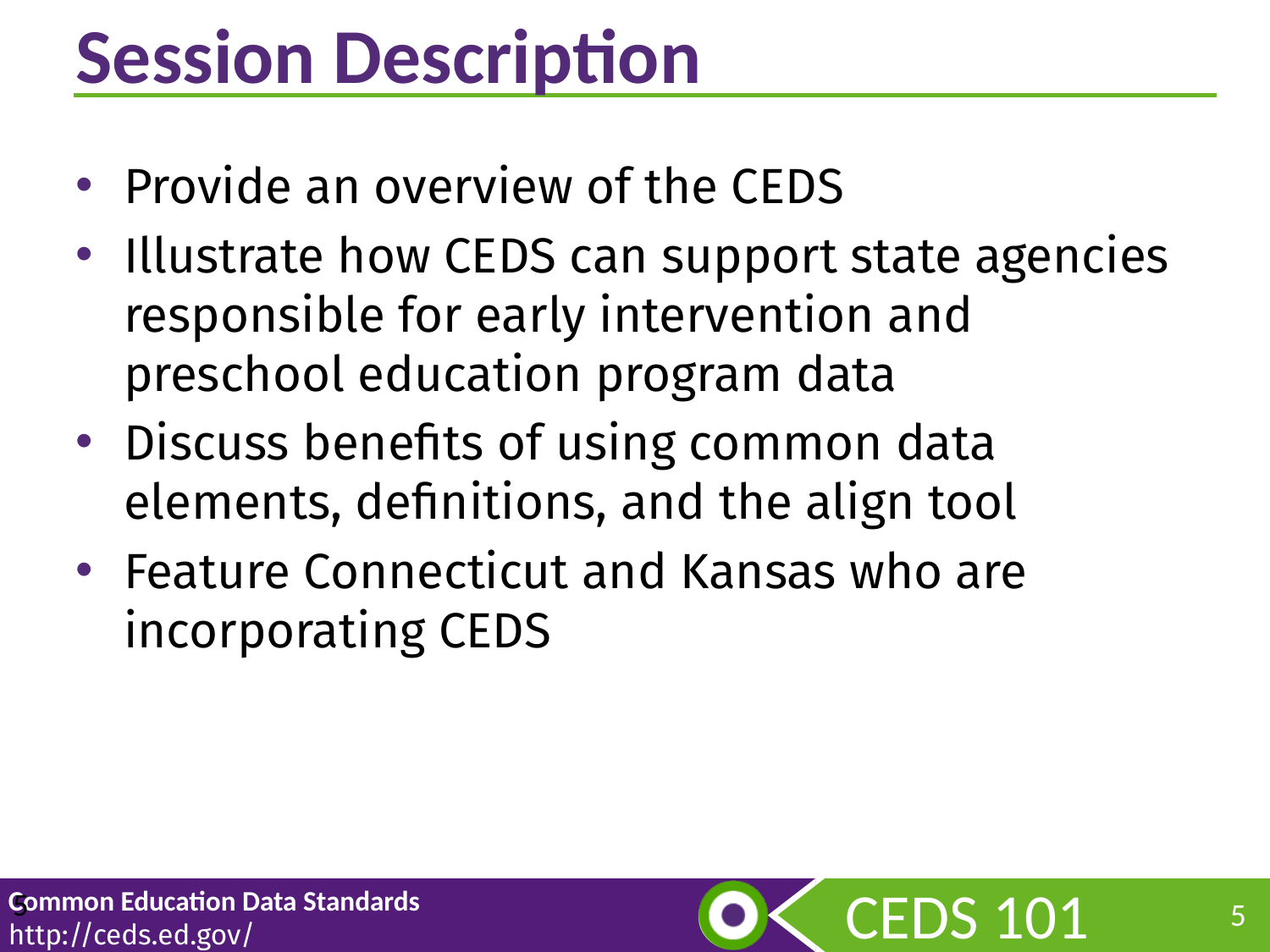

# Session Description
Provide an overview of the CEDS
Illustrate how CEDS can support state agencies responsible for early intervention and preschool education program data
Discuss benefits of using common data elements, definitions, and the align tool
Feature Connecticut and Kansas who are incorporating CEDS
5